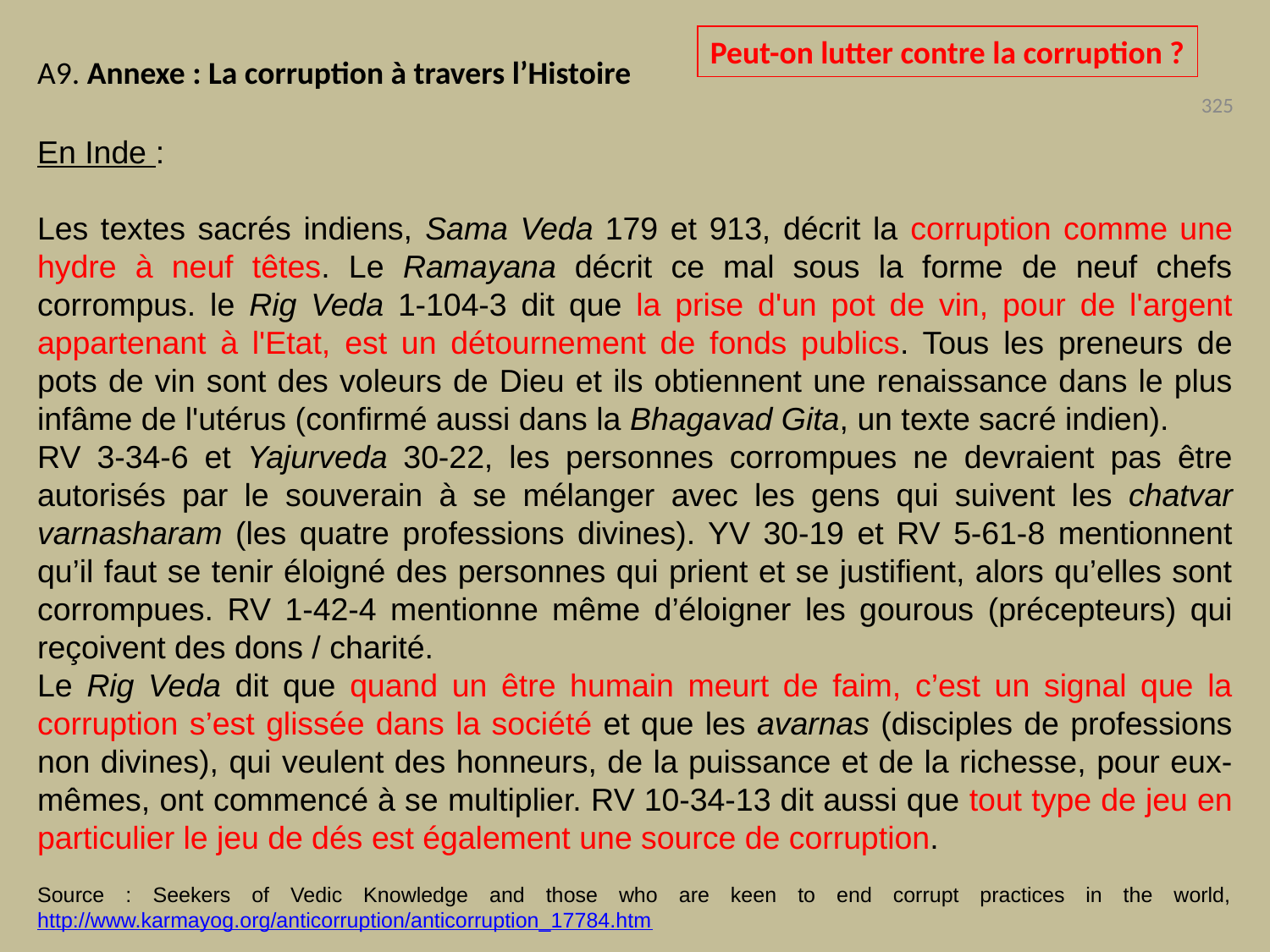

Peut-on lutter contre la corruption ?
A9. Annexe : La corruption à travers l’Histoire
325
En Inde :

Les textes sacrés indiens, Sama Veda 179 et 913, décrit la corruption comme une hydre à neuf têtes. Le Ramayana décrit ce mal sous la forme de neuf chefs corrompus. le Rig Veda 1-104-3 dit que la prise d'un pot de vin, pour de l'argent appartenant à l'Etat, est un détournement de fonds publics. Tous les preneurs de pots de vin sont des voleurs de Dieu et ils obtiennent une renaissance dans le plus infâme de l'utérus (confirmé aussi dans la Bhagavad Gita, un texte sacré indien).
RV 3-34-6 et Yajurveda 30-22, les personnes corrompues ne devraient pas être autorisés par le souverain à se mélanger avec les gens qui suivent les chatvar varnasharam (les quatre professions divines). YV 30-19 et RV 5-61-8 mentionnent qu’il faut se tenir éloigné des personnes qui prient et se justifient, alors qu’elles sont corrompues. RV 1-42-4 mentionne même d’éloigner les gourous (précepteurs) qui reçoivent des dons / charité.
Le Rig Veda dit que quand un être humain meurt de faim, c’est un signal que la corruption s’est glissée dans la société et que les avarnas (disciples de professions non divines), qui veulent des honneurs, de la puissance et de la richesse, pour eux-mêmes, ont commencé à se multiplier. RV 10-34-13 dit aussi que tout type de jeu en particulier le jeu de dés est également une source de corruption.

Source : Seekers of Vedic Knowledge and those who are keen to end corrupt practices in the world, http://www.karmayog.org/anticorruption/anticorruption_17784.htm